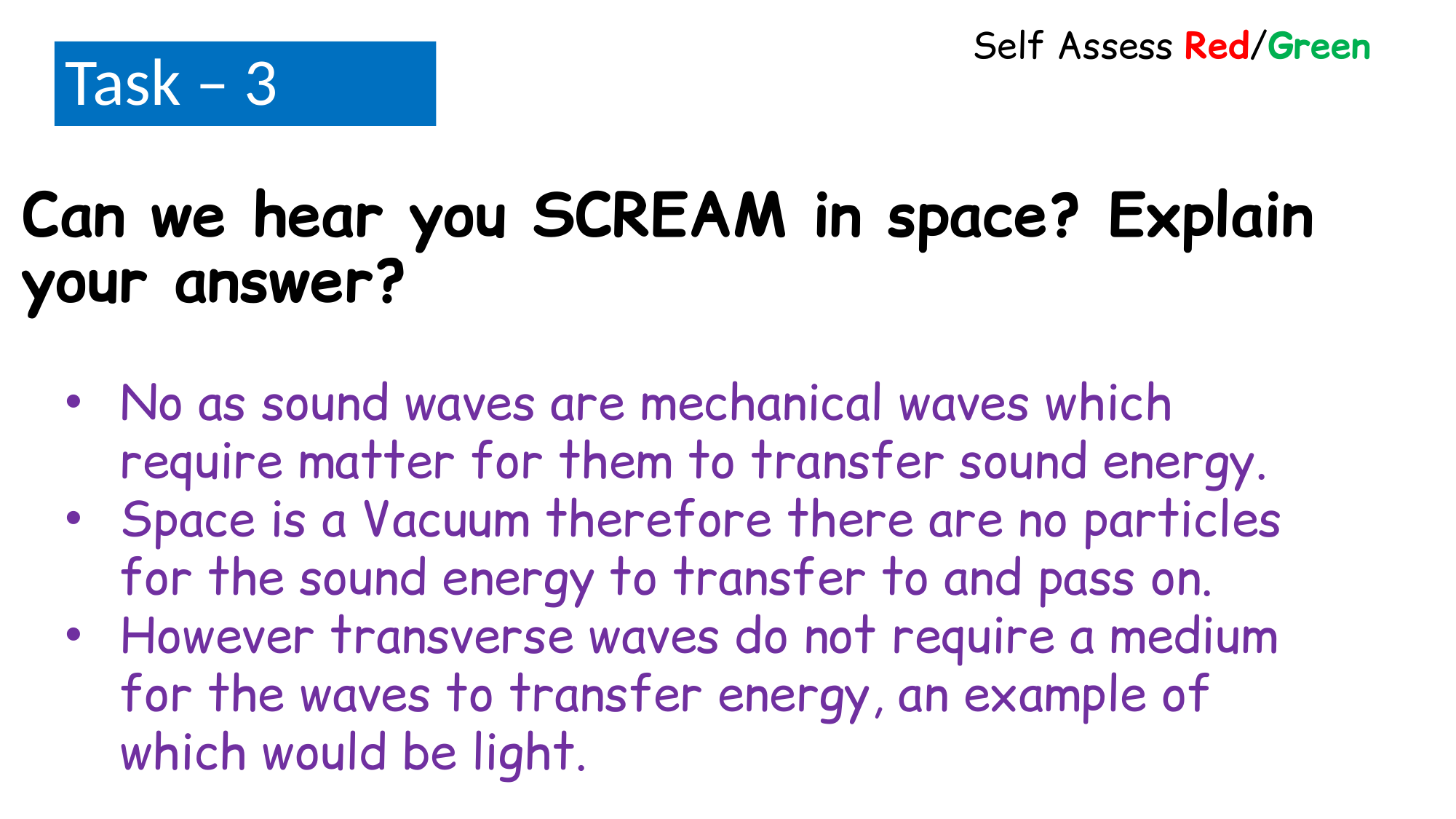

Self Assess Red/Green
Task – 3
Can we hear you SCREAM in space? Explain your answer?
No as sound waves are mechanical waves which require matter for them to transfer sound energy.
Space is a Vacuum therefore there are no particles for the sound energy to transfer to and pass on.
However transverse waves do not require a medium for the waves to transfer energy, an example of which would be light.